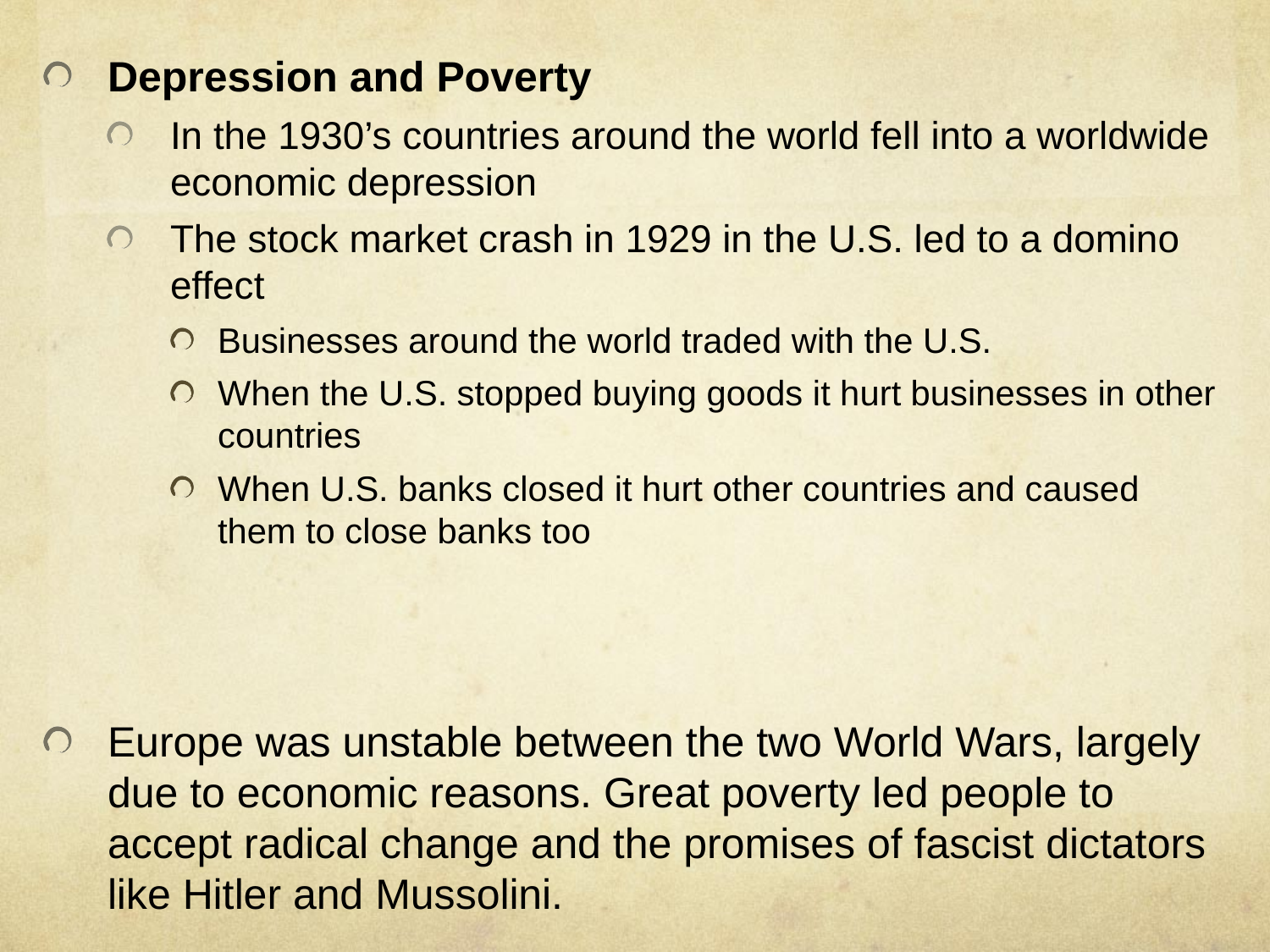

Depression and Poverty
In the 1930’s countries around the world fell into a worldwide economic depression
The stock market crash in 1929 in the U.S. led to a domino effect
Businesses around the world traded with the U.S.
When the U.S. stopped buying goods it hurt businesses in other countries
When U.S. banks closed it hurt other countries and caused them to close banks too

Europe was unstable between the two World Wars, largely due to economic reasons. Great poverty led people to accept radical change and the promises of fascist dictators like Hitler and Mussolini.